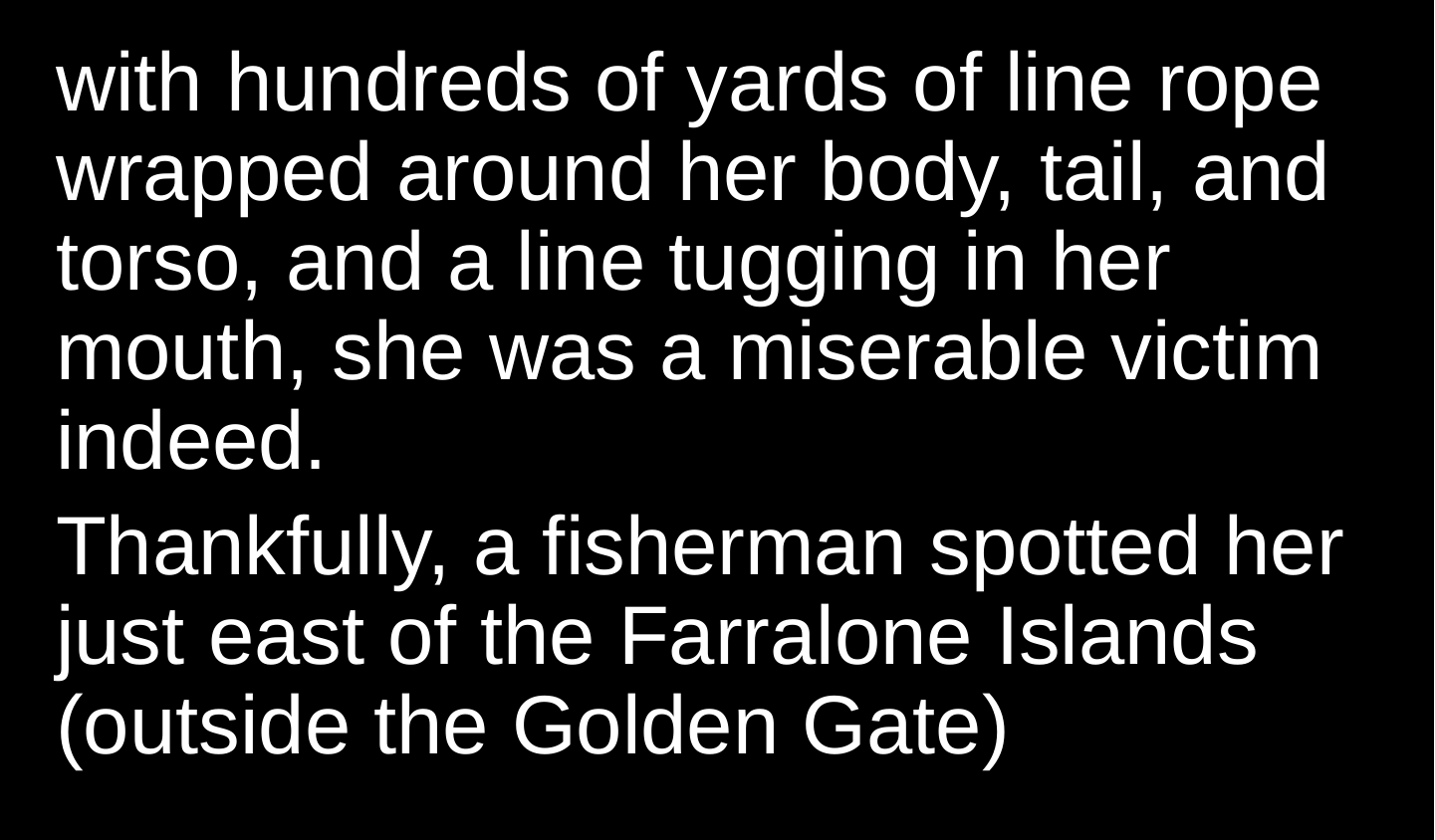

with hundreds of yards of line rope wrapped around her body, tail, and torso, and a line tugging in her mouth, she was a miserable victim indeed.
Thankfully, a fisherman spotted her just east of the Farralone Islands (outside the Golden Gate)